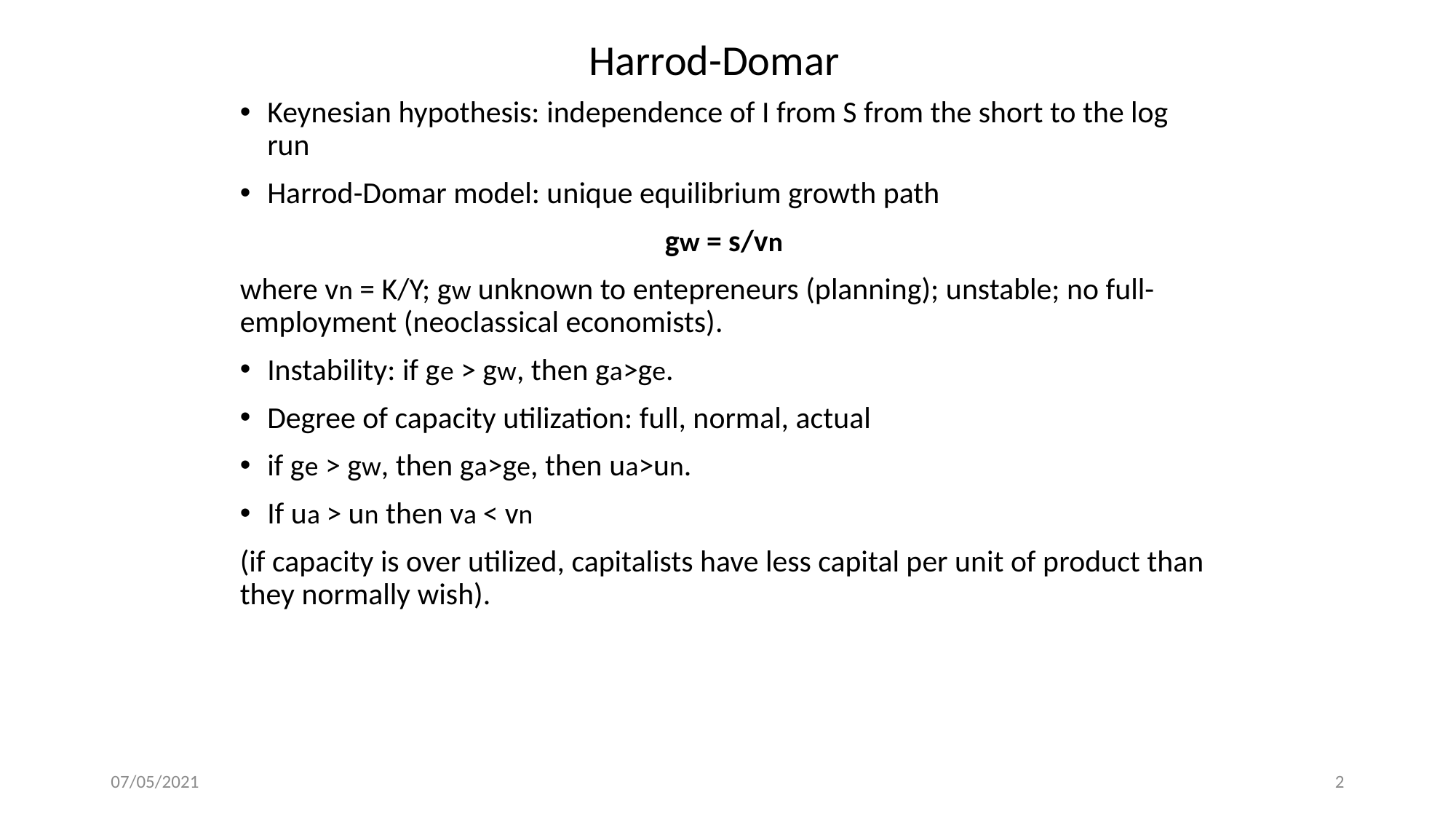

# Harrod-Domar
Keynesian hypothesis: independence of I from S from the short to the log run
Harrod-Domar model: unique equilibrium growth path
gw = s/vn
where vn = K/Y; gw unknown to entepreneurs (planning); unstable; no full-employment (neoclassical economists).
Instability: if ge > gw, then ga>ge.
Degree of capacity utilization: full, normal, actual
if ge > gw, then ga>ge, then ua>un.
If ua > un then va < vn
(if capacity is over utilized, capitalists have less capital per unit of product than they normally wish).

07/05/2021
2